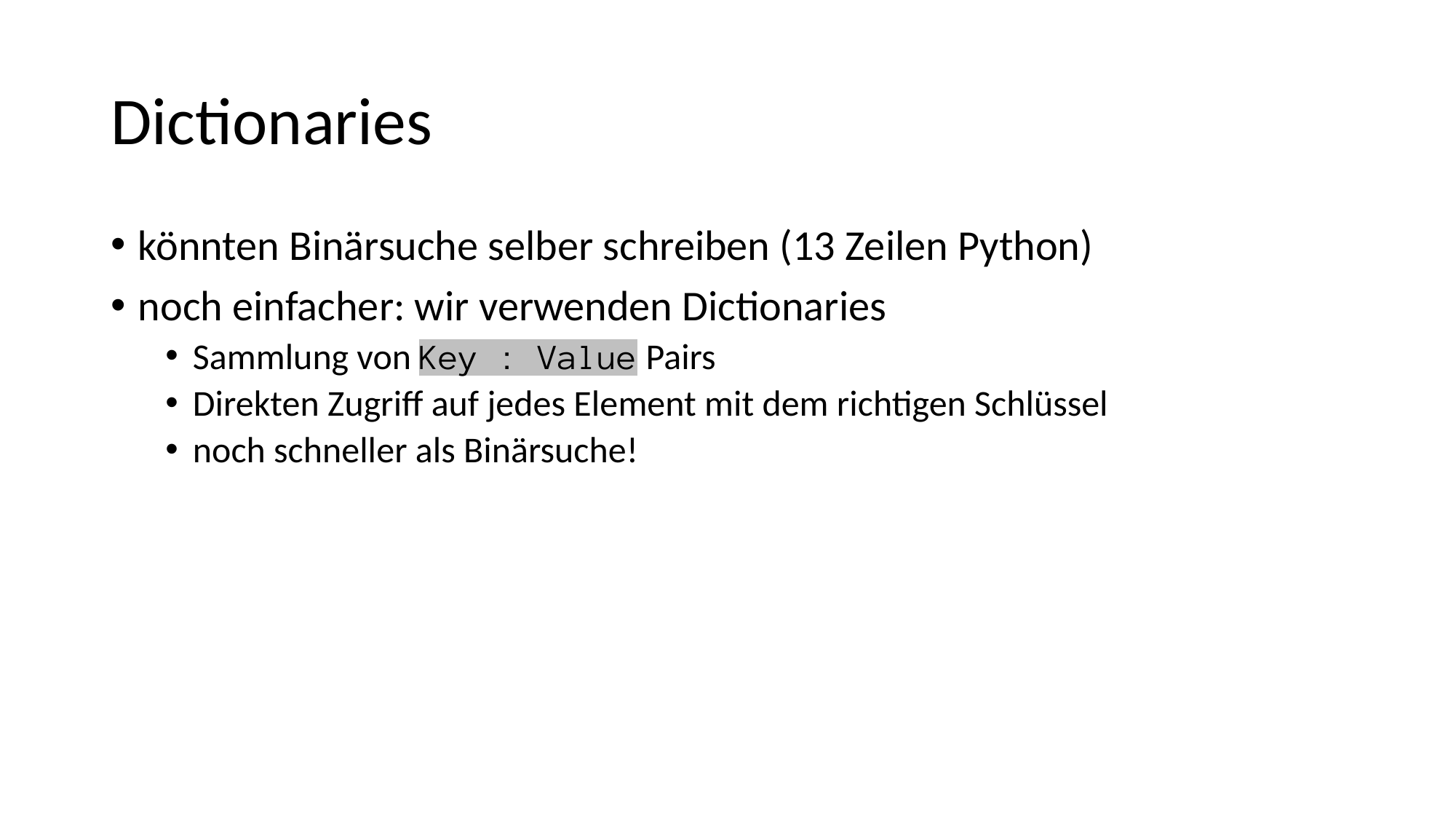

# Dictionaries
könnten Binärsuche selber schreiben (13 Zeilen Python)
noch einfacher: wir verwenden Dictionaries
Sammlung von Key : Value Pairs
Direkten Zugriff auf jedes Element mit dem richtigen Schlüssel
noch schneller als Binärsuche!